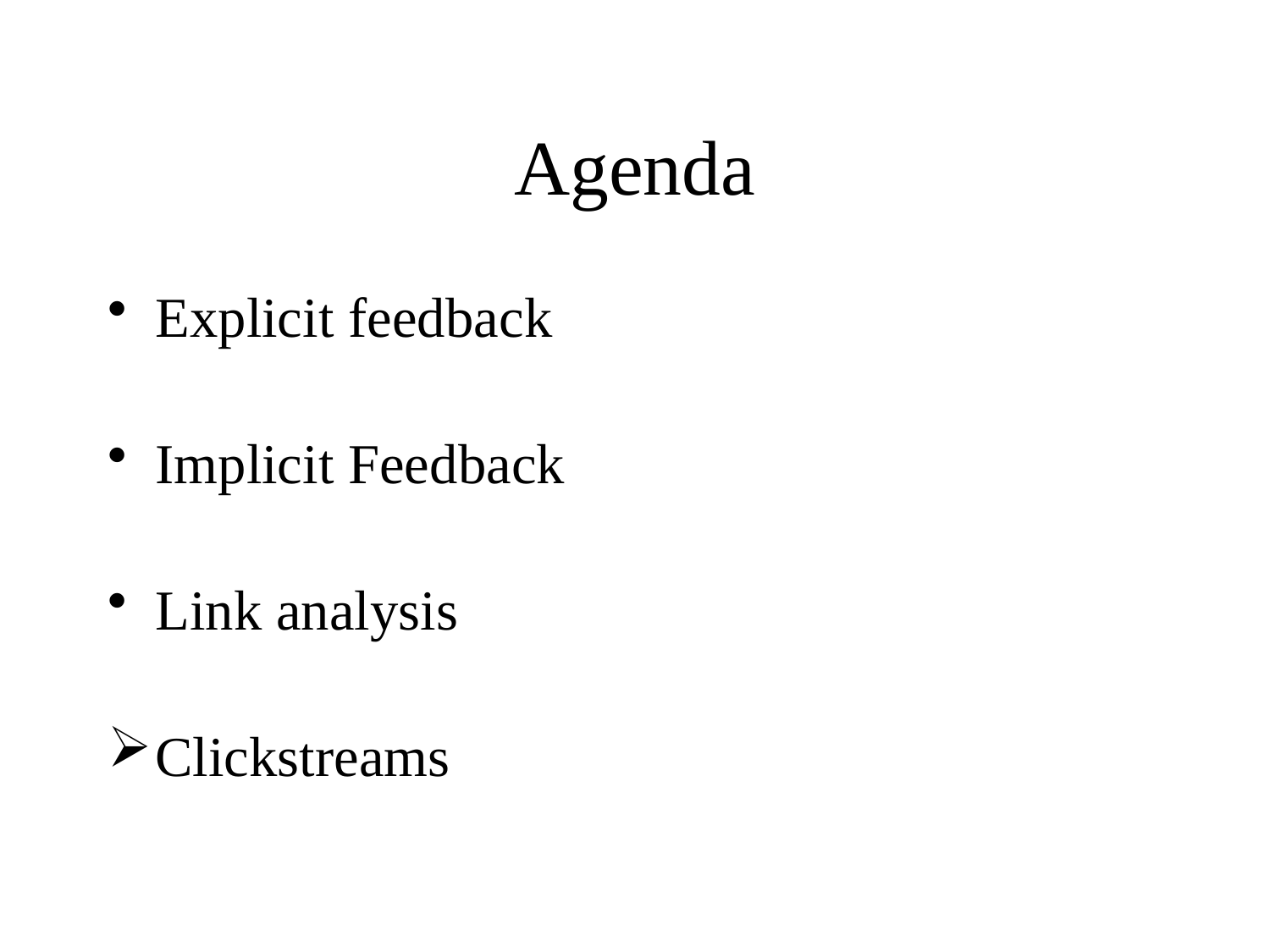

# Agenda
Explicit feedback

Implicit Feedback

Link analysis

Clickstreams